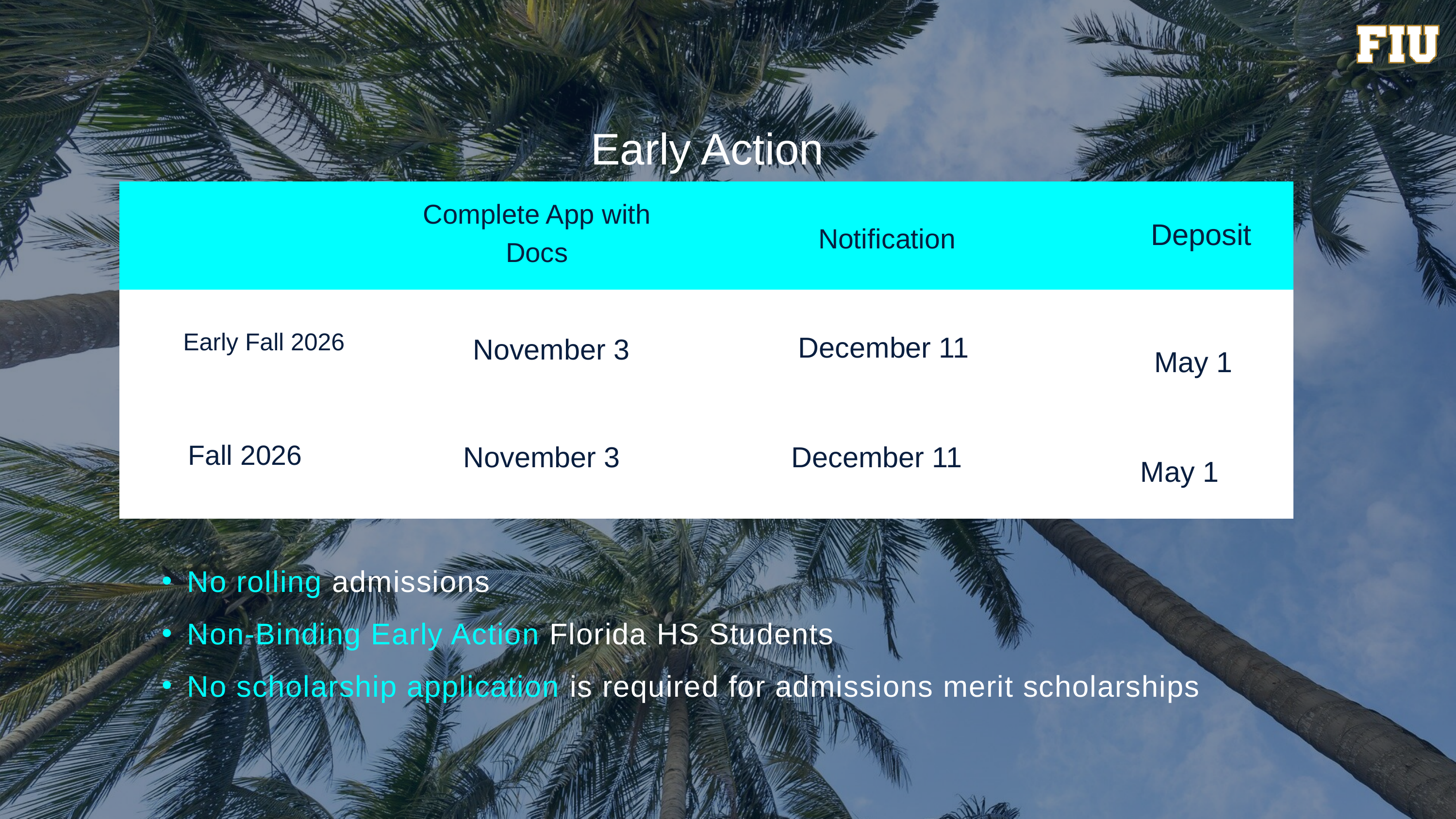

Early Action
|  |  |  |  |
| --- | --- | --- | --- |
|  |  |  |  |
|  |  |  |  |
Complete App with Docs
Deposit
Notification
Early Fall 2026
December 11
November 3
May 1
Fall 2026
November 3
December 11
May 1
No rolling admissions​
Non-Binding Early Action Florida HS Students​
No scholarship application is required for admissions merit scholarships​